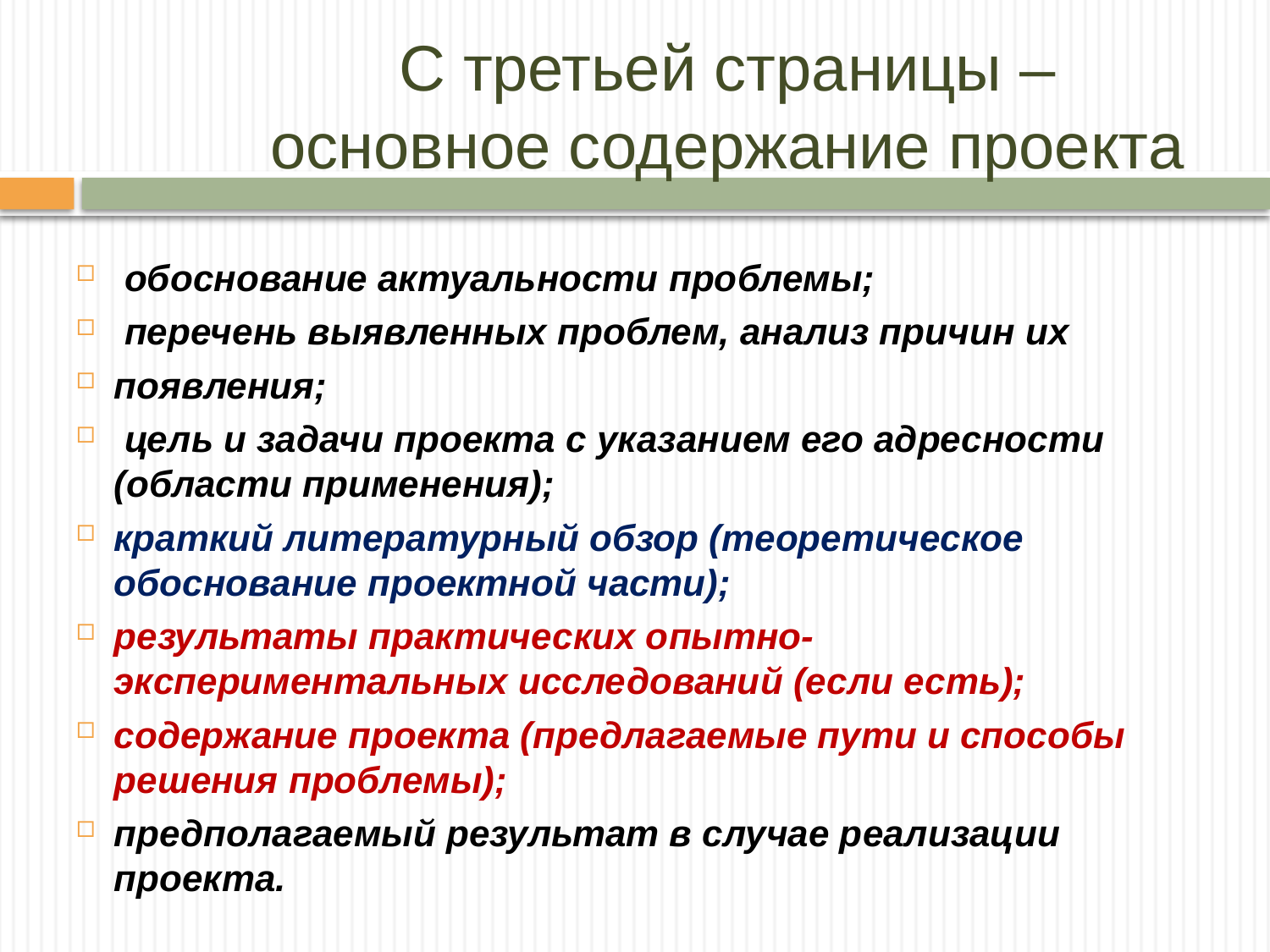

# С третьей страницы – основное содержание проекта

 обоснование актуальности проблемы;
 перечень выявленных проблем, анализ причин их
появления;
 цель и задачи проекта с указанием его адресности (области применения);
краткий литературный обзор (теоретическое обоснование проектной части);
результаты практических опытно-экспериментальных исследований (если есть);
содержание проекта (предлагаемые пути и способы решения проблемы);
предполагаемый результат в случае реализации проекта.